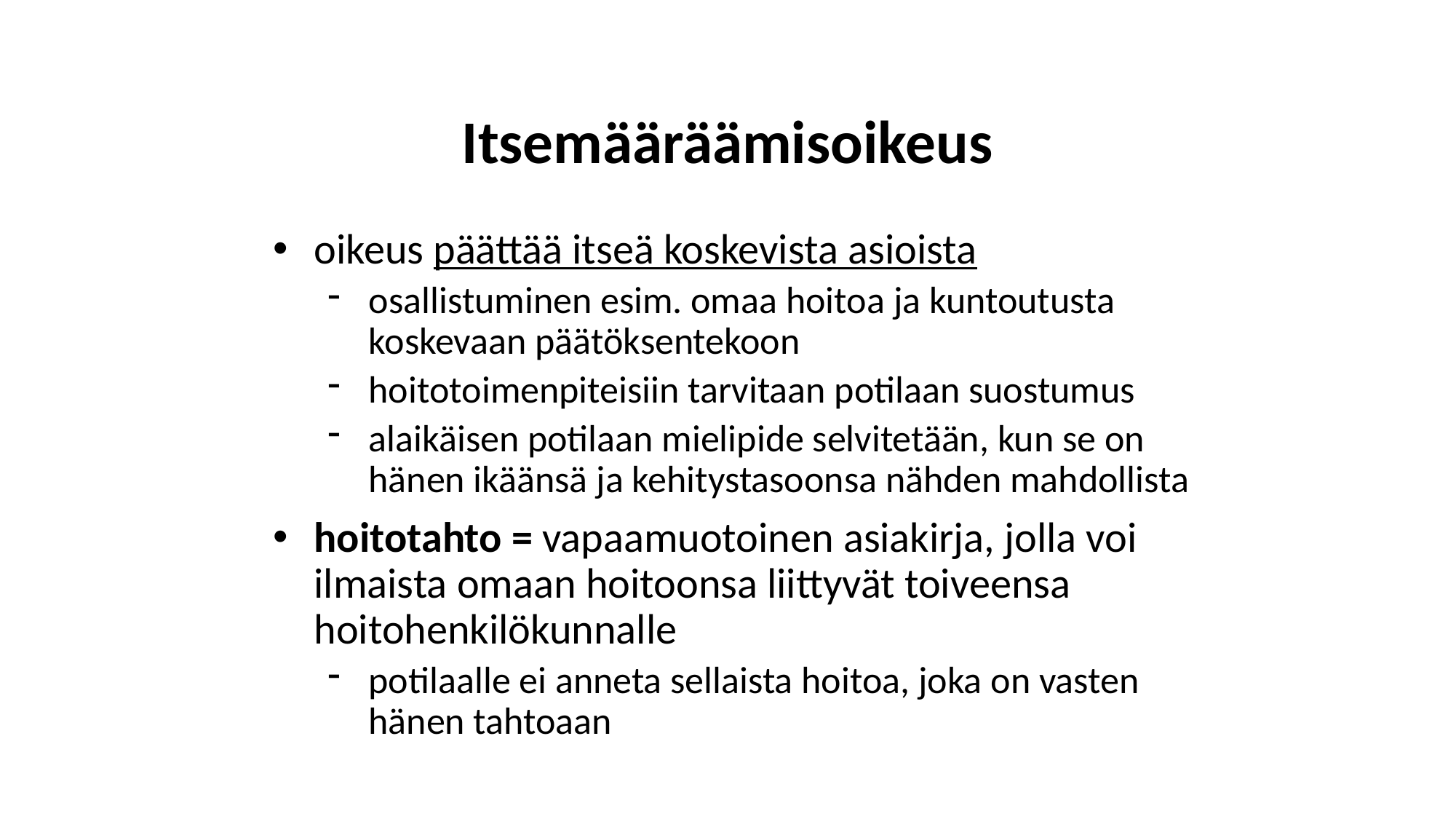

# Itsemääräämisoikeus
oikeus päättää itseä koskevista asioista
osallistuminen esim. omaa hoitoa ja kuntoutusta koskevaan päätöksentekoon
hoitotoimenpiteisiin tarvitaan potilaan suostumus
alaikäisen potilaan mielipide selvitetään, kun se on hänen ikäänsä ja kehitystasoonsa nähden mahdollista
hoitotahto = vapaamuotoinen asiakirja, jolla voi ilmaista omaan hoitoonsa liittyvät toiveensa hoitohenkilökunnalle
potilaalle ei anneta sellaista hoitoa, joka on vasten hänen tahtoaan